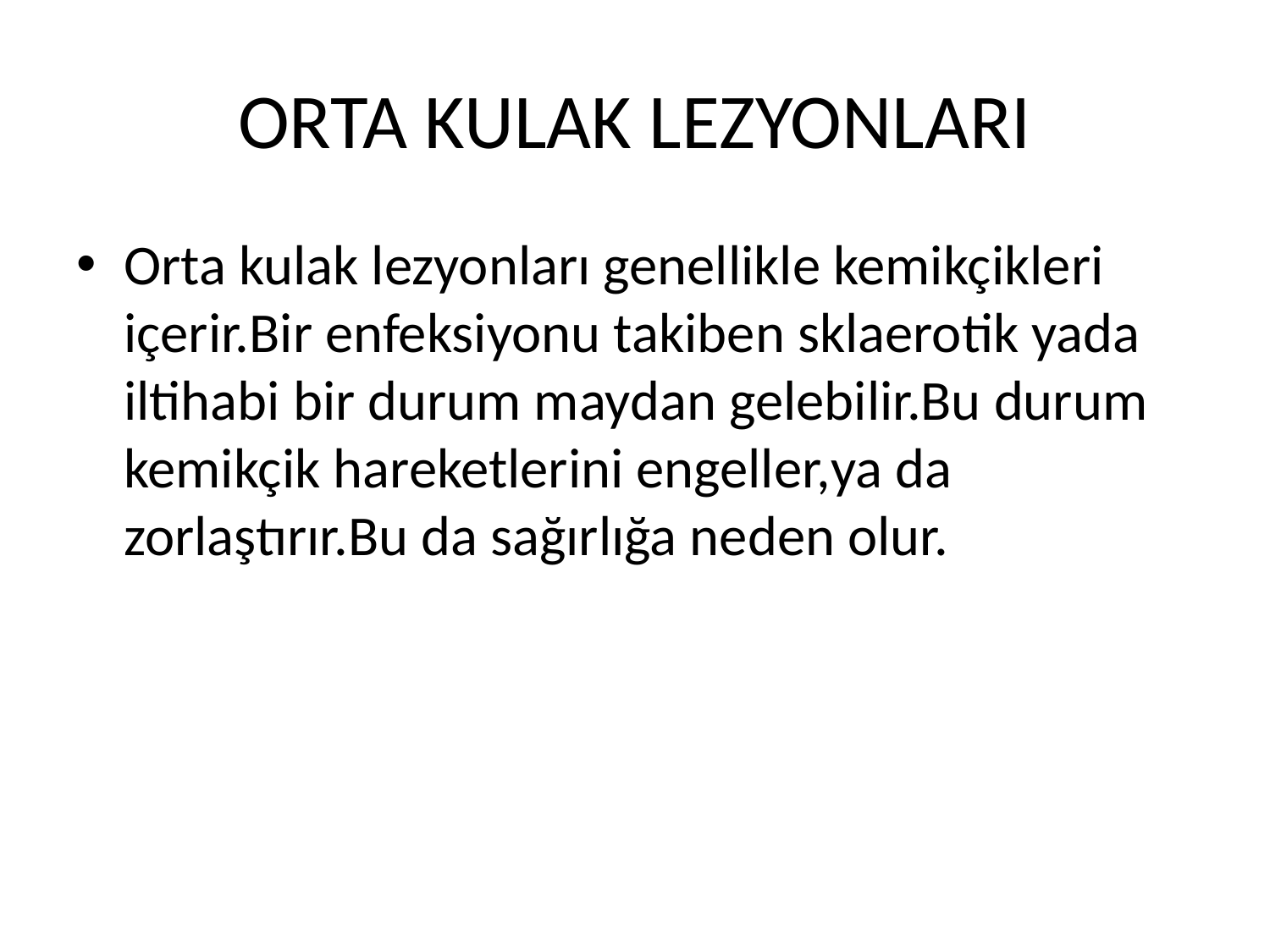

# ORTA KULAK LEZYONLARI
Orta kulak lezyonları genellikle kemikçikleri içerir.Bir enfeksiyonu takiben sklaerotik yada iltihabi bir durum maydan gelebilir.Bu durum  kemikçik hareketlerini engeller,ya da zorlaştırır.Bu da sağırlığa neden olur.